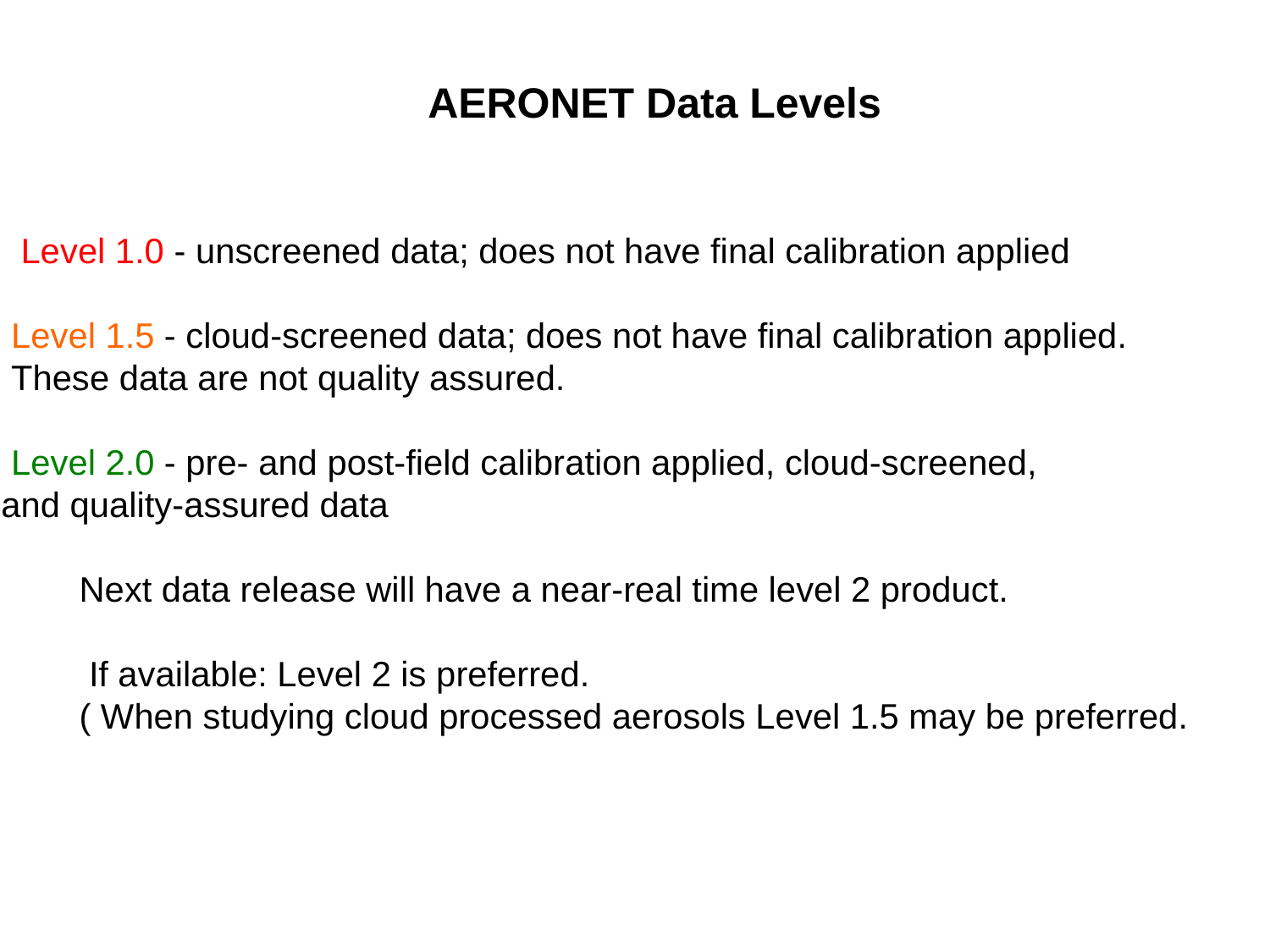

AERONET Data Levels
     Level 1.0 - unscreened data; does not have final calibration applied

    Level 1.5 - cloud-screened data; does not have final calibration applied.
    These data are not quality assured.

    Level 2.0 - pre- and post-field calibration applied, cloud-screened,
   and quality-assured data

           Next data release will have a near-real time level 2 product.

            If available: Level 2 is preferred.
           ( When studying cloud processed aerosols Level 1.5 may be preferred.